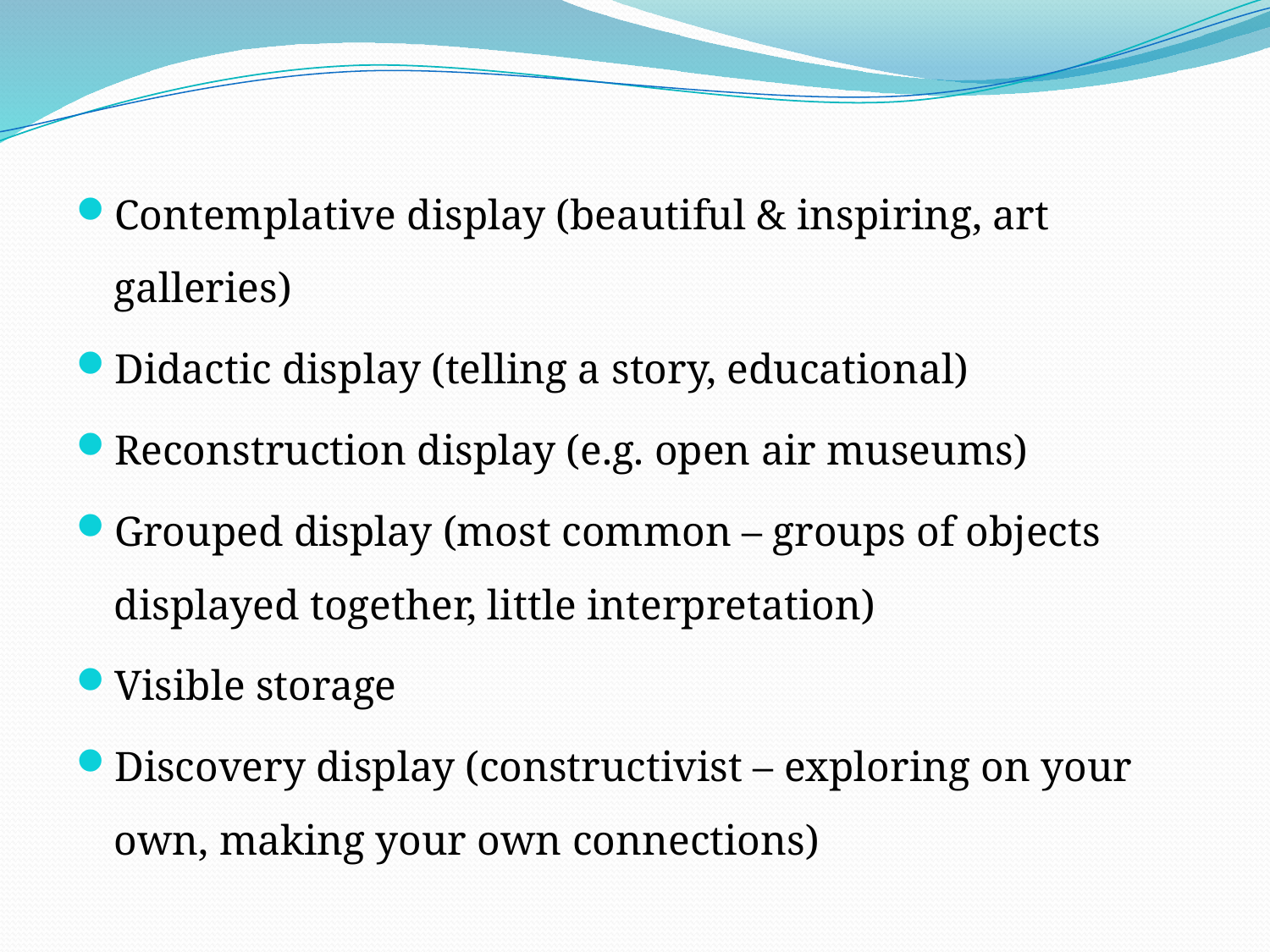

Contemplative display (beautiful & inspiring, art galleries)
Didactic display (telling a story, educational)
Reconstruction display (e.g. open air museums)
Grouped display (most common – groups of objects displayed together, little interpretation)
Visible storage
Discovery display (constructivist – exploring on your own, making your own connections)